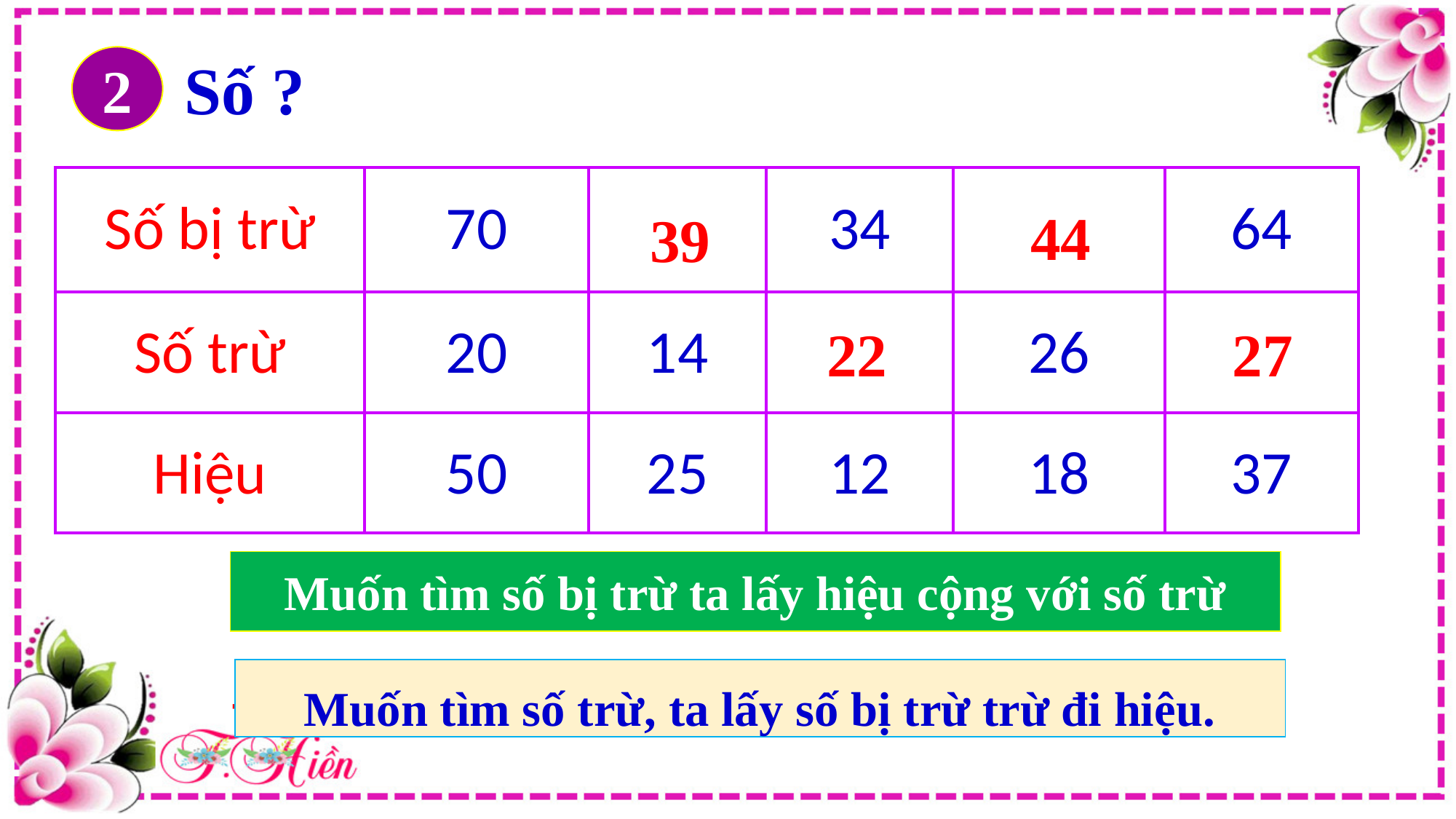

Số ?
2
| Số bị trừ | 70 | ? | 34 | ? | 64 |
| --- | --- | --- | --- | --- | --- |
| Số trừ | 20 | 14 | ? | 26 | ? |
| Hiệu | 50 | 25 | 12 | 18 | 37 |
44
39
27
22
Muốn tìm số bị trừ ta lấy hiệu cộng với số trừ
- Muốn tìm số bị trừ, ta làm như thế nào?
Muốn tìm số trừ, ta lấy số bị trừ trừ đi hiệu.
- Muốn tìm số trừ, ta làm như thế nào?